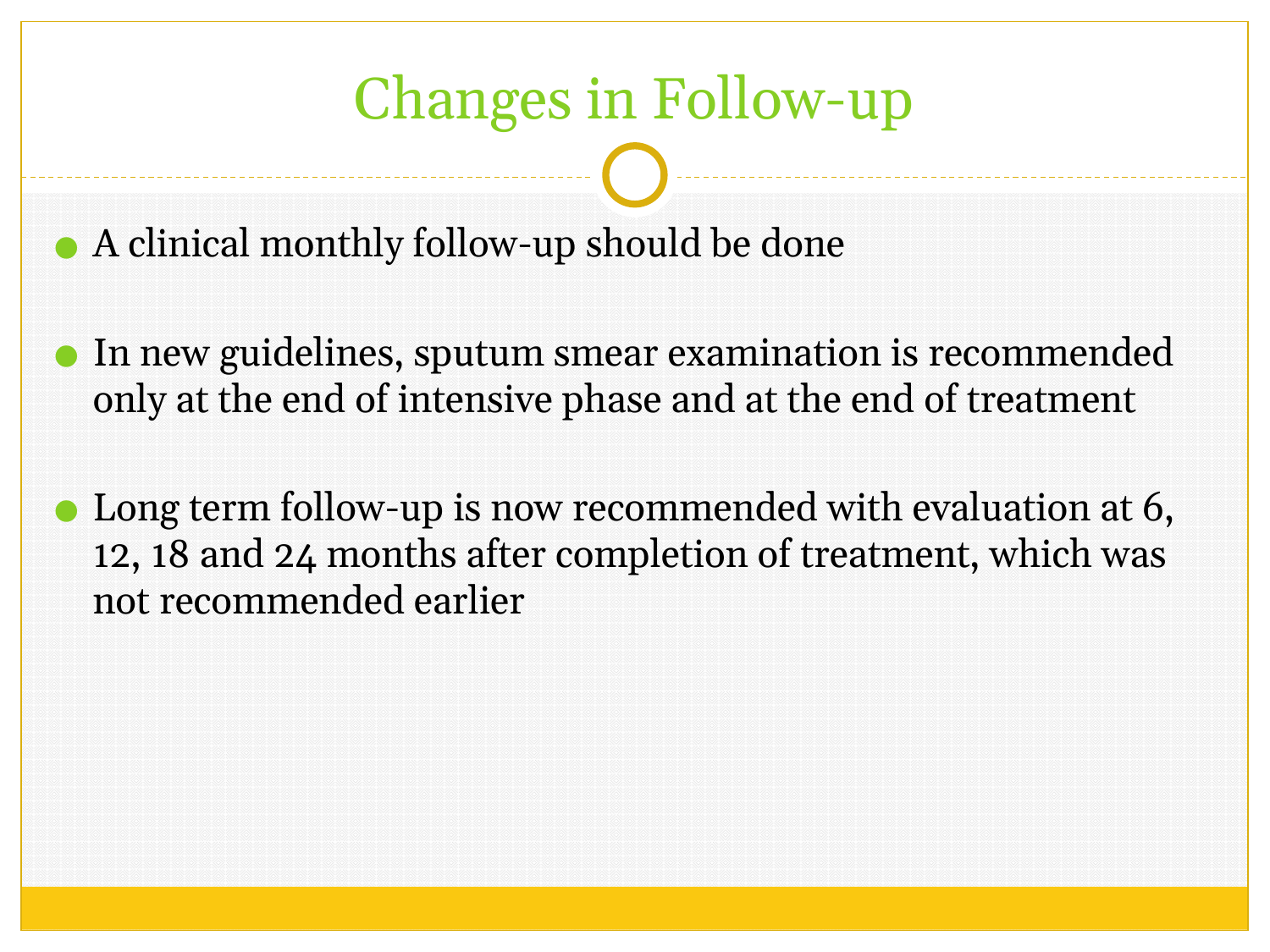

# Changes in Follow-up
A clinical monthly follow-up should be done

In new guidelines, sputum smear examination is recommended only at the end of intensive phase and at the end of treatment

Long term follow-up is now recommended with evaluation at 6, 12, 18 and 24 months after completion of treatment, which was not recommended earlier